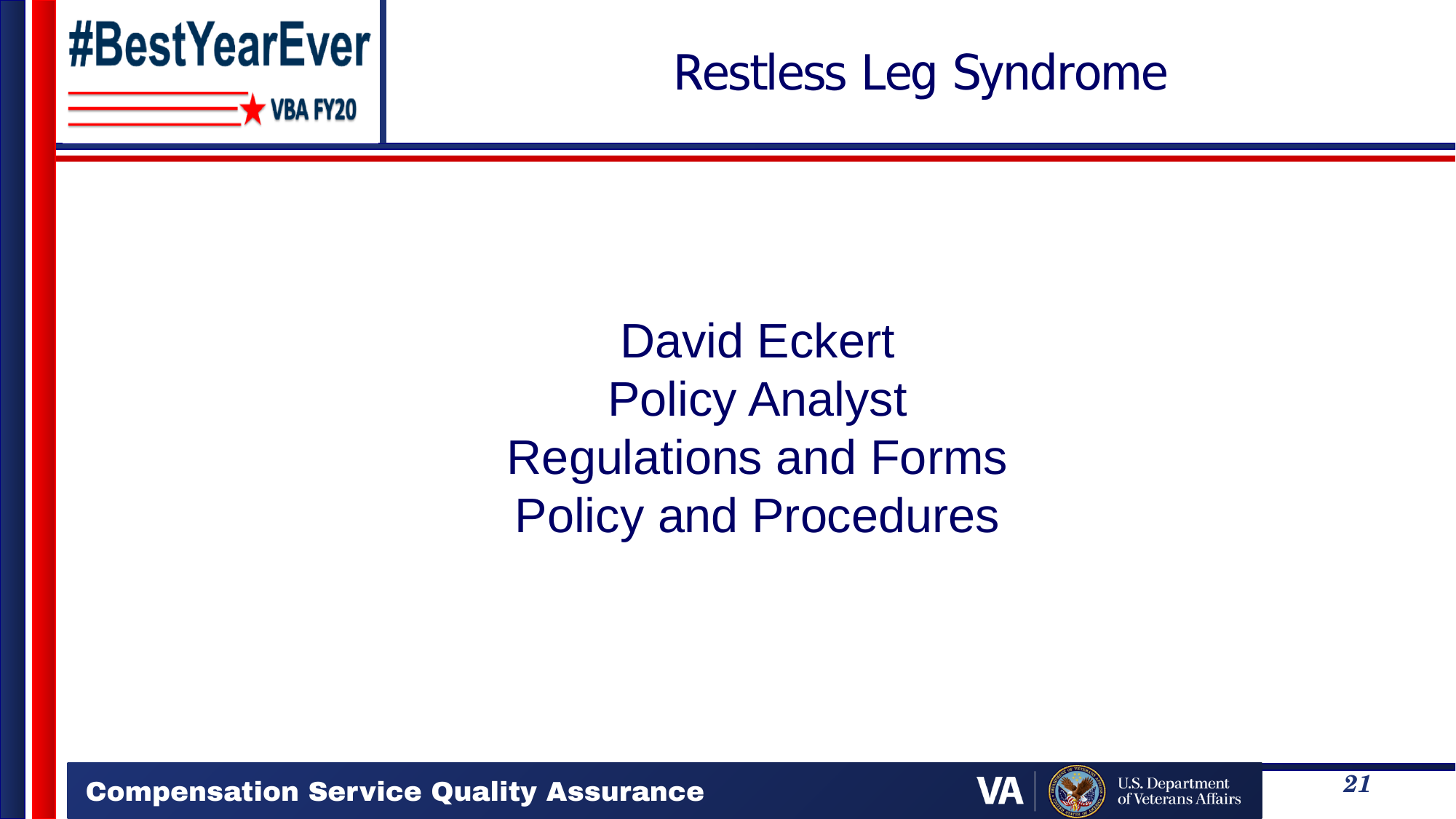

# Restless Leg Syndrome
David Eckert
Policy Analyst
Regulations and Forms
Policy and Procedures
21